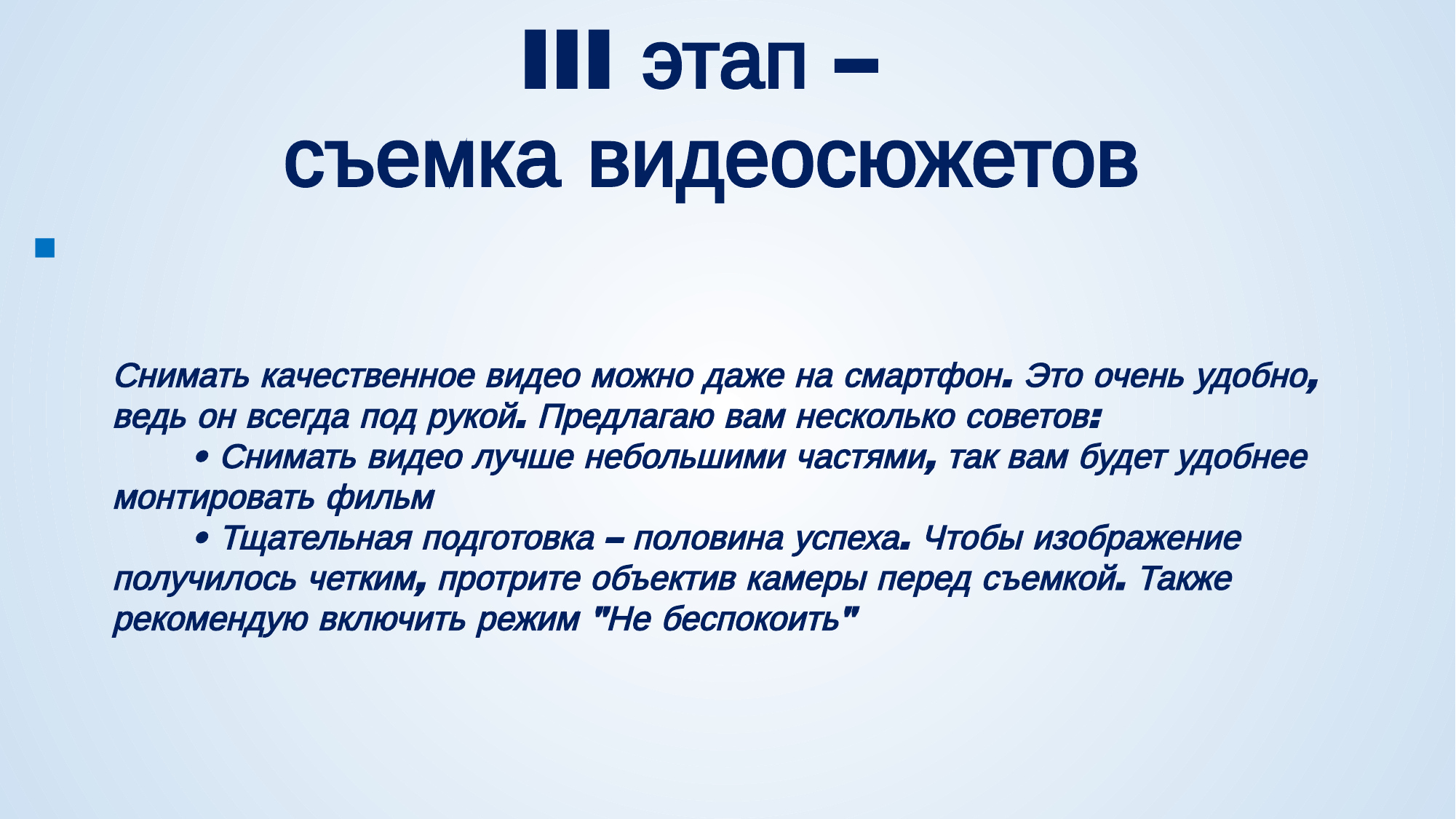

III этап –
съемка видеосюжетов
# Снимать качественное видео можно даже на смартфон. Это очень удобно, ведь он всегда под рукой. Предлагаю вам несколько советов: • Снимать видео лучше небольшими частями, так вам будет удобнее монтировать фильм • Тщательная подготовка – половина успеха. Чтобы изображение получилось четким, протрите объектив камеры перед съемкой. Также рекомендую включить режим "Не беспокоить"